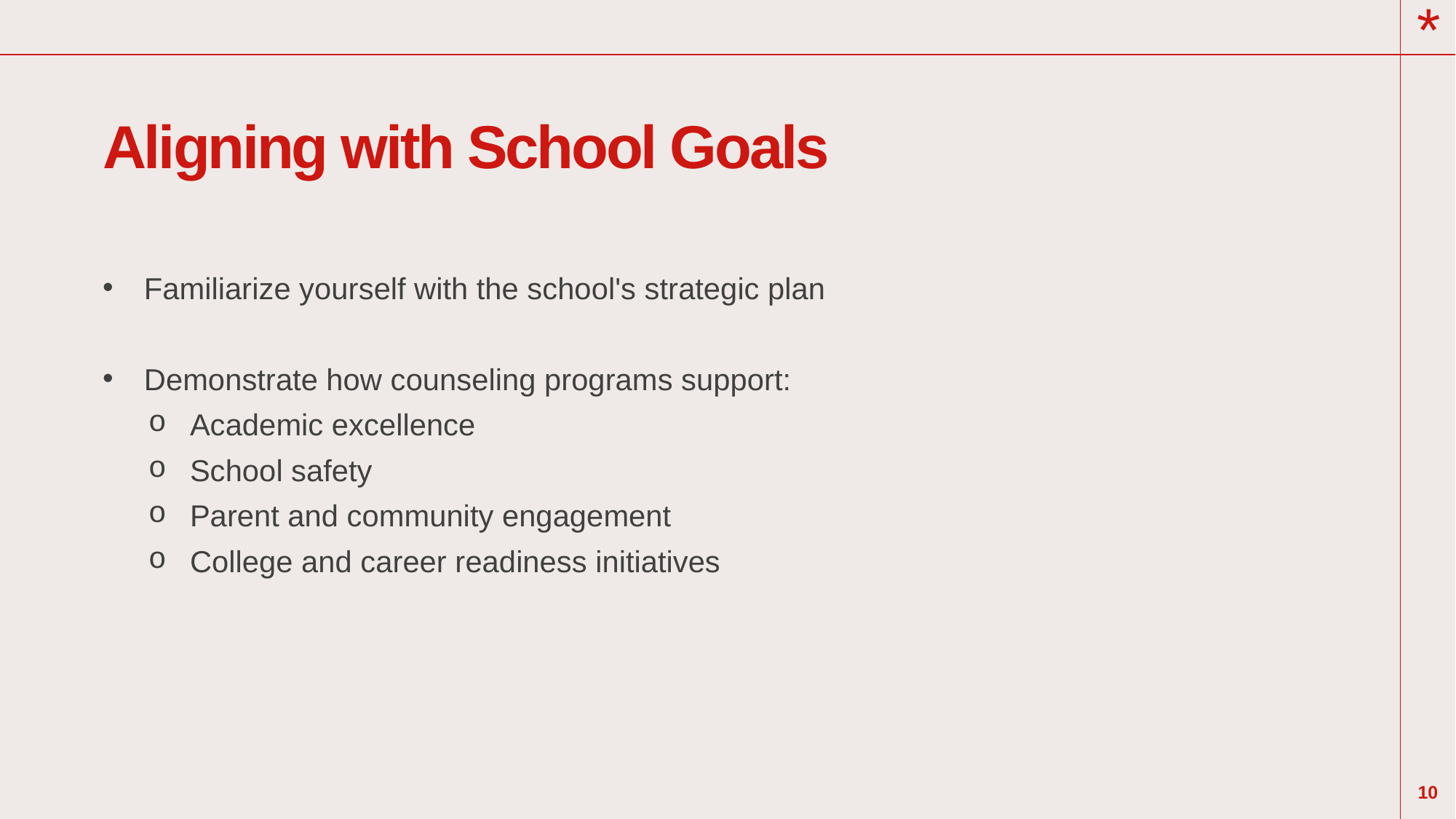

# Aligning with School Goals

Familiarize yourself with the school's strategic plan

Demonstrate how counseling programs support:
Academic excellence
School safety
Parent and community engagement
College and career readiness initiatives

10